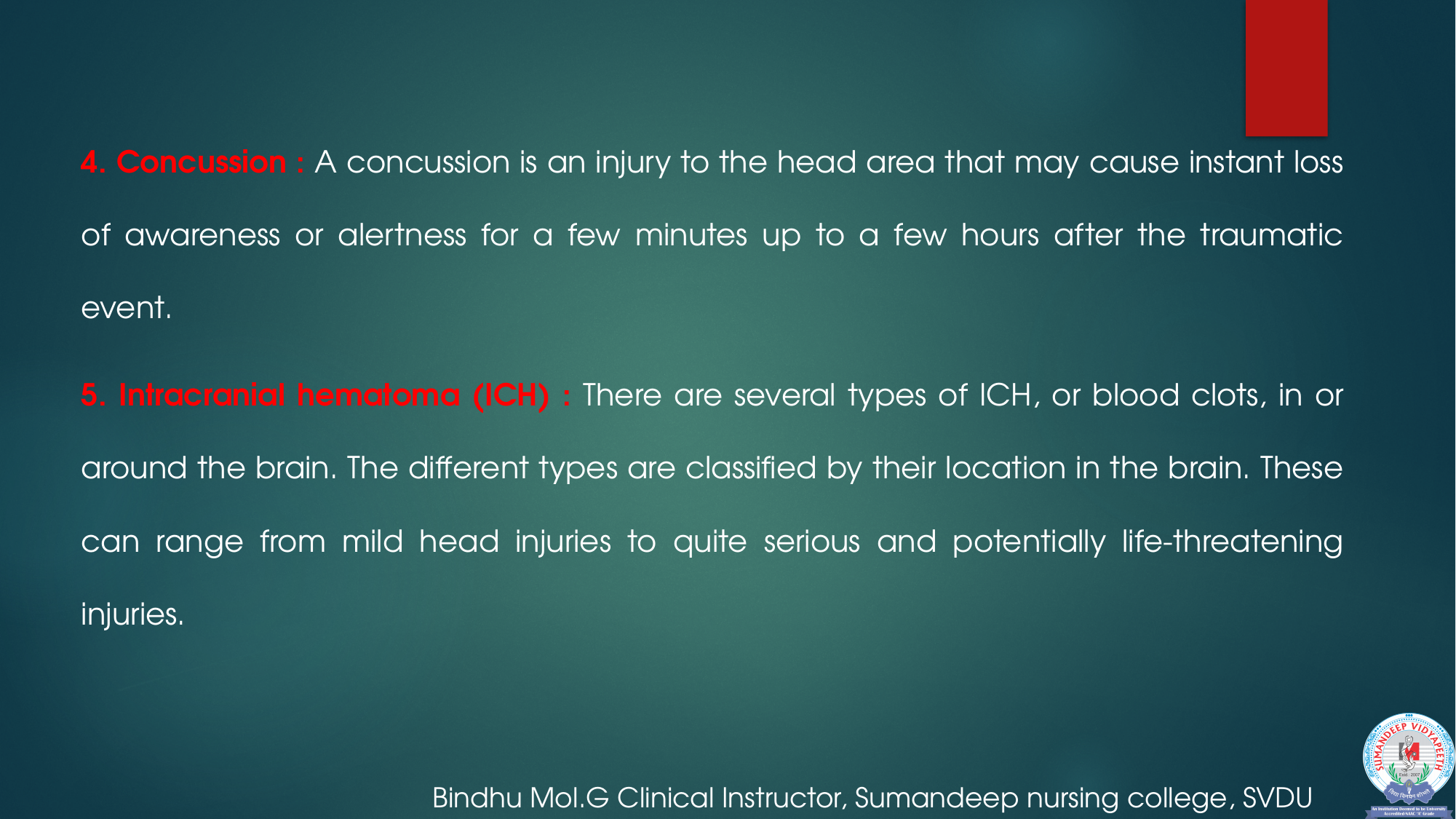

4. Concussion : A concussion is an injury to the head area that may cause instant loss of awareness or alertness for a few minutes up to a few hours after the traumatic event.
5. Intracranial hematoma (ICH) : There are several types of ICH, or blood clots, in or around the brain. The different types are classified by their location in the brain. These can range from mild head injuries to quite serious and potentially life-threatening injuries.